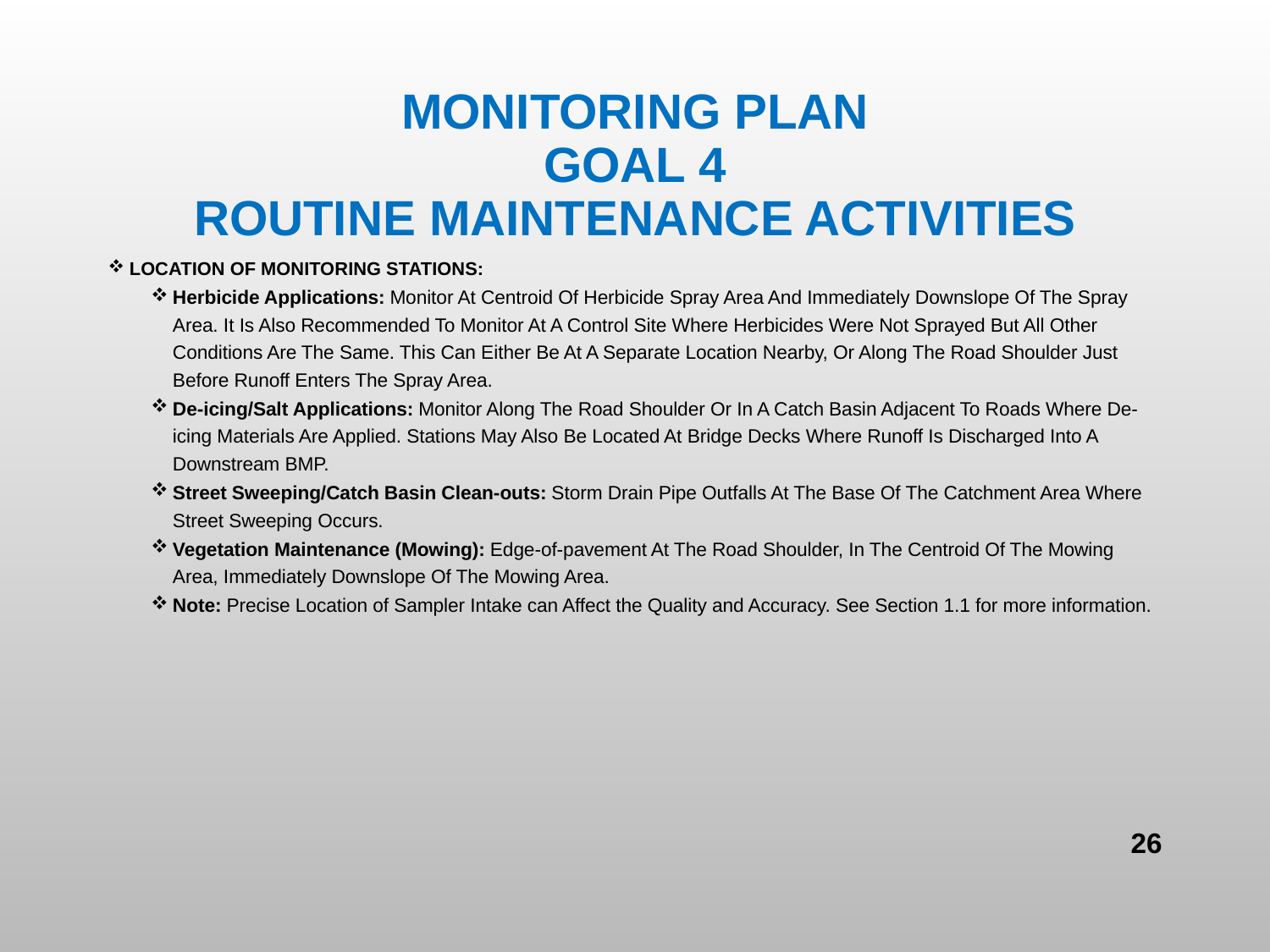

# Monitoring plan Goal 4 routine maintenance activities
Location of Monitoring stations:
Herbicide Applications: Monitor At Centroid Of Herbicide Spray Area And Immediately Downslope Of The Spray Area. It Is Also Recommended To Monitor At A Control Site Where Herbicides Were Not Sprayed But All Other Conditions Are The Same. This Can Either Be At A Separate Location Nearby, Or Along The Road Shoulder Just Before Runoff Enters The Spray Area.
De-icing/Salt Applications: Monitor Along The Road Shoulder Or In A Catch Basin Adjacent To Roads Where De-icing Materials Are Applied. Stations May Also Be Located At Bridge Decks Where Runoff Is Discharged Into A Downstream BMP.
Street Sweeping/Catch Basin Clean-outs: Storm Drain Pipe Outfalls At The Base Of The Catchment Area Where Street Sweeping Occurs.
Vegetation Maintenance (Mowing): Edge-of-pavement At The Road Shoulder, In The Centroid Of The Mowing Area, Immediately Downslope Of The Mowing Area.
Note: Precise Location of Sampler Intake can Affect the Quality and Accuracy. See Section 1.1 for more information.

26